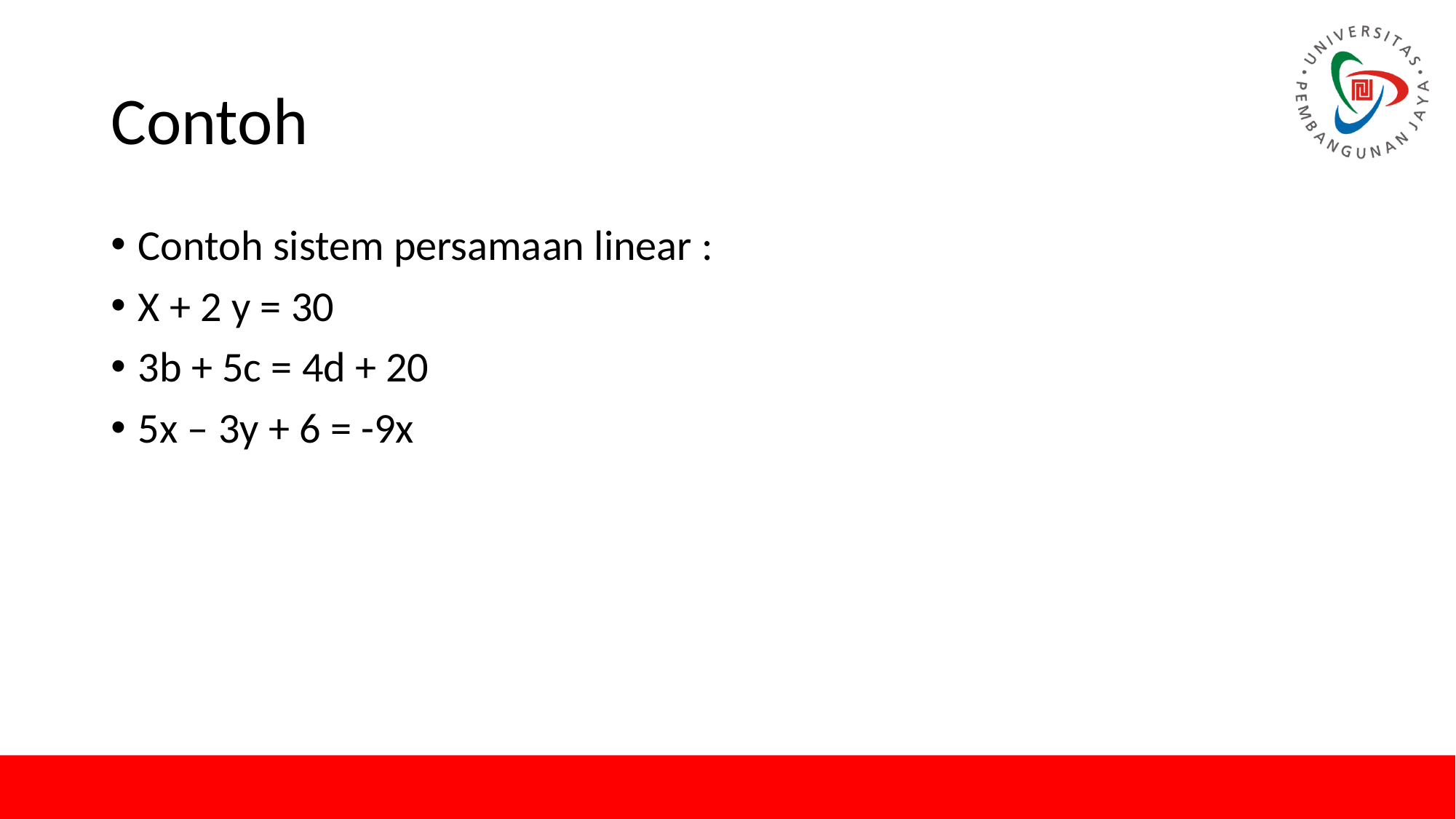

# Contoh
Contoh sistem persamaan linear :
X + 2 y = 30
3b + 5c = 4d + 20
5x – 3y + 6 = -9x